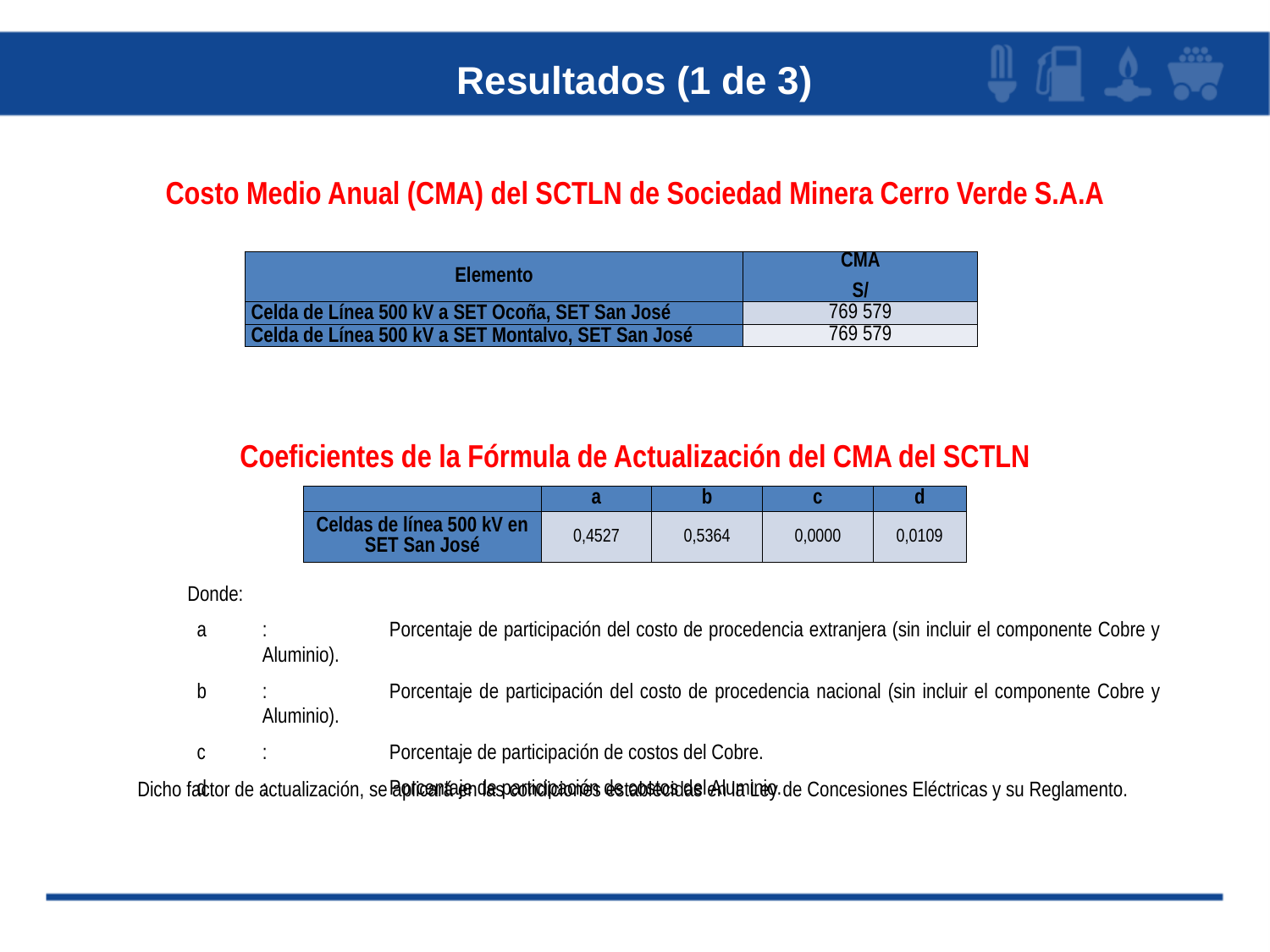

Resultados (1 de 3)
Costo Medio Anual (CMA) del SCTLN de Sociedad Minera Cerro Verde S.A.A
| Elemento | CMA S/ |
| --- | --- |
| Celda de Línea 500 kV a SET Ocoña, SET San José | 769 579 |
| Celda de Línea 500 kV a SET Montalvo, SET San José | 769 579 |
Coeficientes de la Fórmula de Actualización del CMA del SCTLN
|  | a | b | c | d |
| --- | --- | --- | --- | --- |
| Celdas de línea 500 kV en SET San José | 0,4527 | 0,5364 | 0,0000 | 0,0109 |
Donde:
a	:	Porcentaje de participación del costo de procedencia extranjera (sin incluir el componente Cobre y Aluminio).
b	:	Porcentaje de participación del costo de procedencia nacional (sin incluir el componente Cobre y Aluminio).
c	:	Porcentaje de participación de costos del Cobre.
d	:	Porcentaje de participación de costos del Aluminio.
Dicho factor de actualización, se aplicará en las condiciones establecidas en la Ley de Concesiones Eléctricas y su Reglamento.